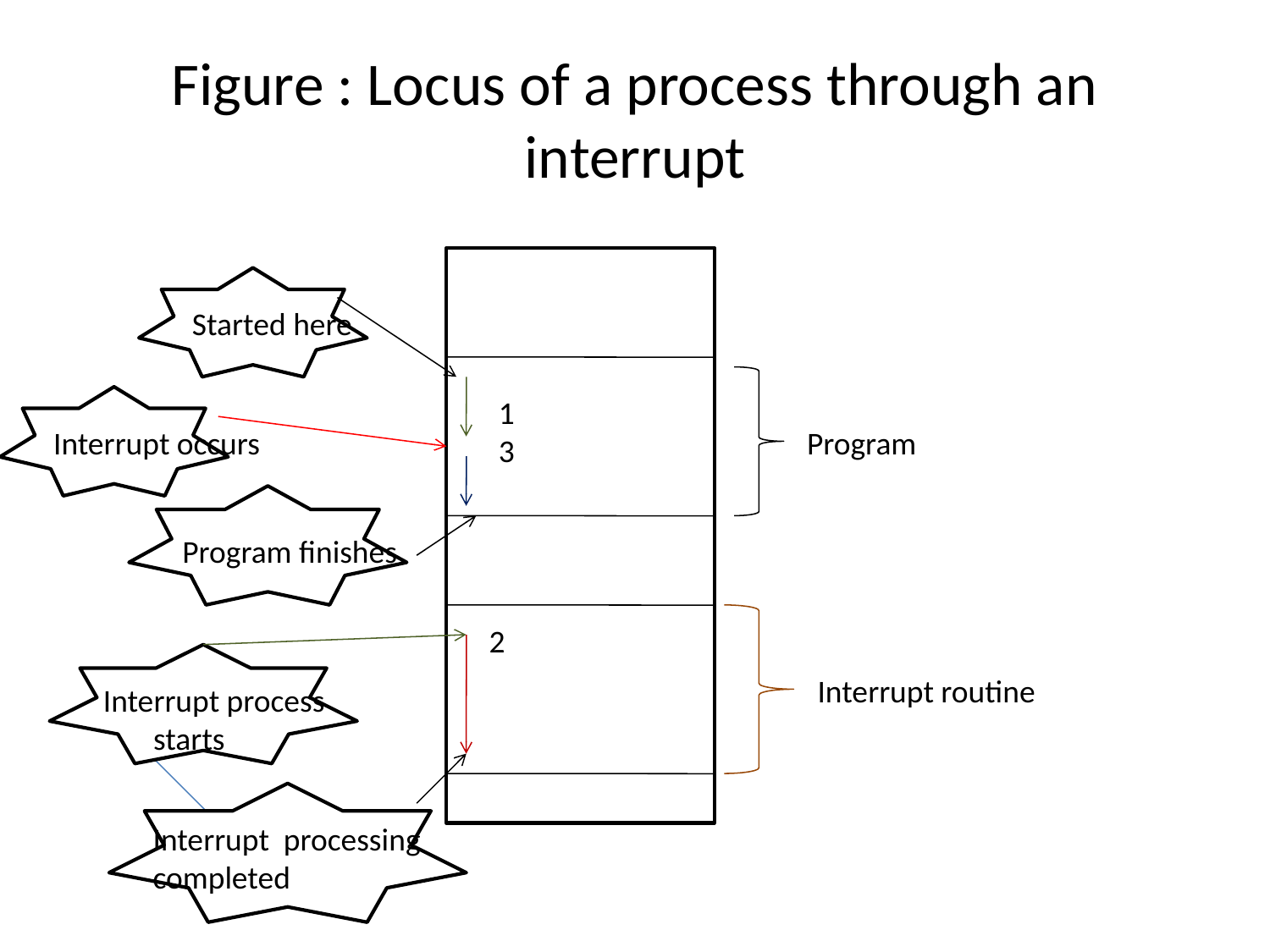

# Figure : Locus of a process through an interrupt

Started here

1
3
Interrupt occurs
Program

Program finishes

2

Interrupt routine
Interrupt process
       starts

Interrupt  processing
completed